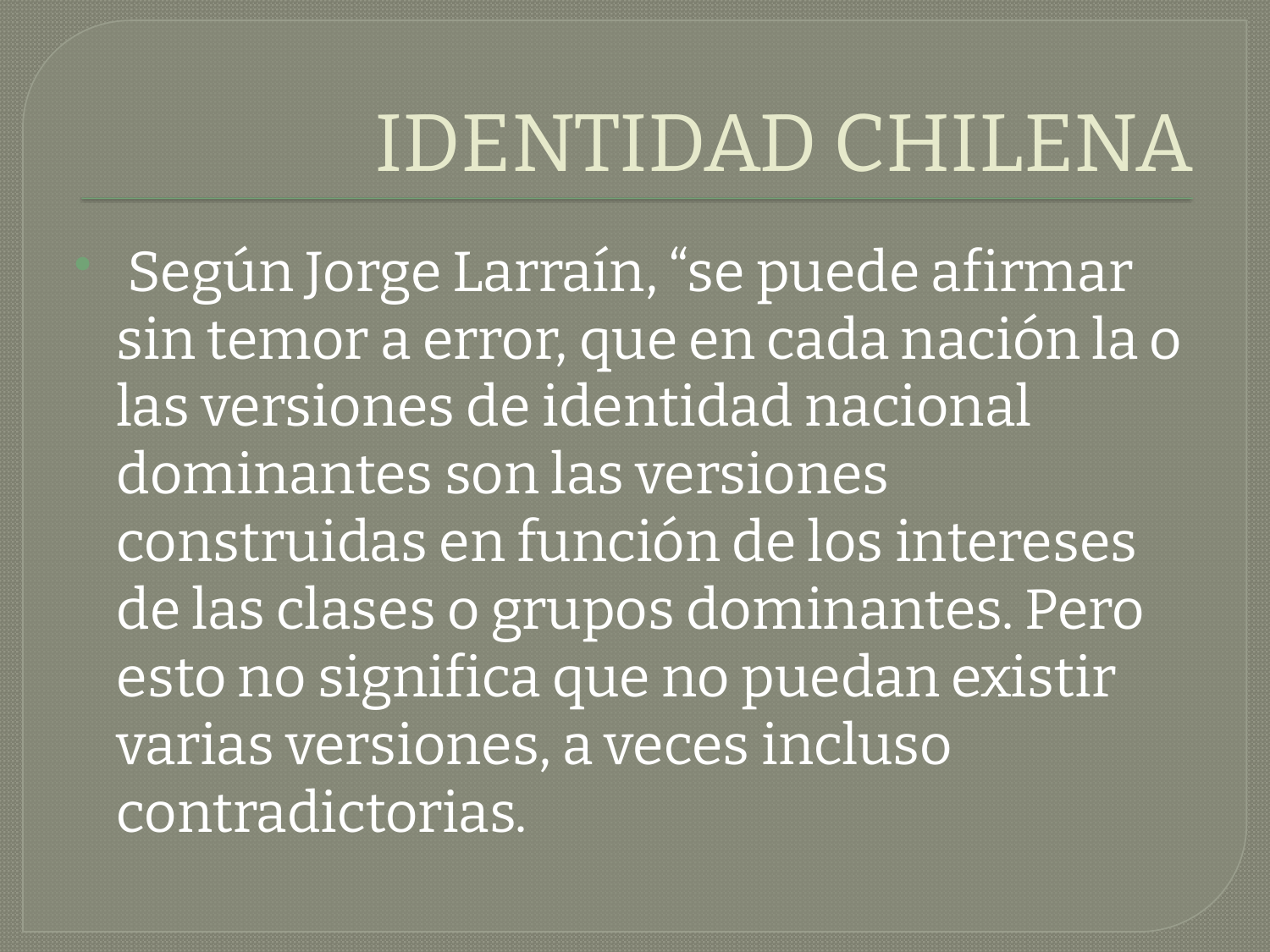

# IDENTIDAD CHILENA
 Según Jorge Larraín, “se puede afirmar sin temor a error, que en cada nación la o las versiones de identidad nacional dominantes son las versiones construidas en función de los intereses de las clases o grupos dominantes. Pero esto no significa que no puedan existir varias versiones, a veces incluso contradictorias.